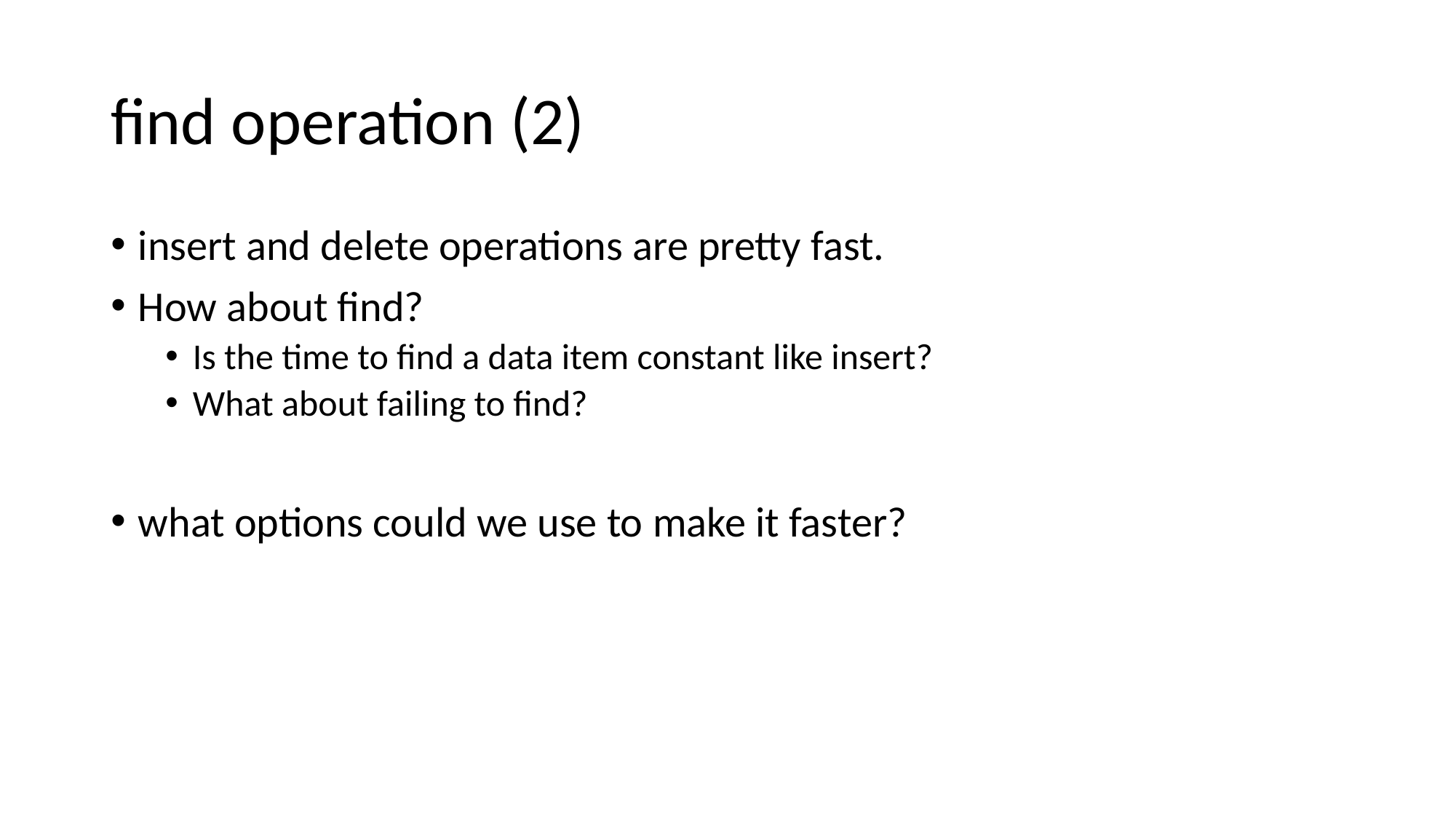

# find operation (2)
insert and delete operations are pretty fast.
How about find?
Is the time to find a data item constant like insert?
What about failing to find?

what options could we use to make it faster?